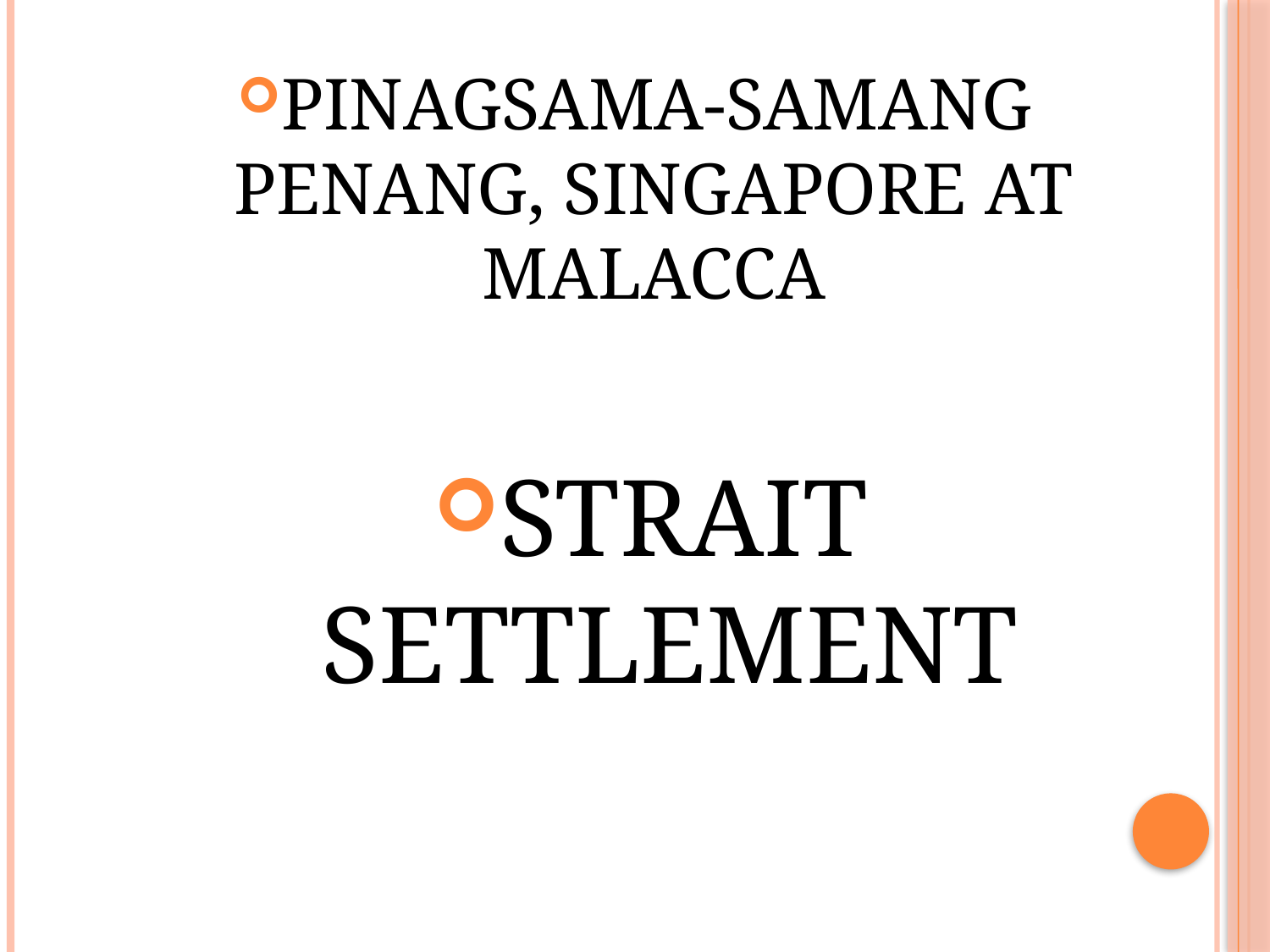

PINAGSAMA-SAMANG PENANG, SINGAPORE AT MALACCA
STRAIT SETTLEMENT